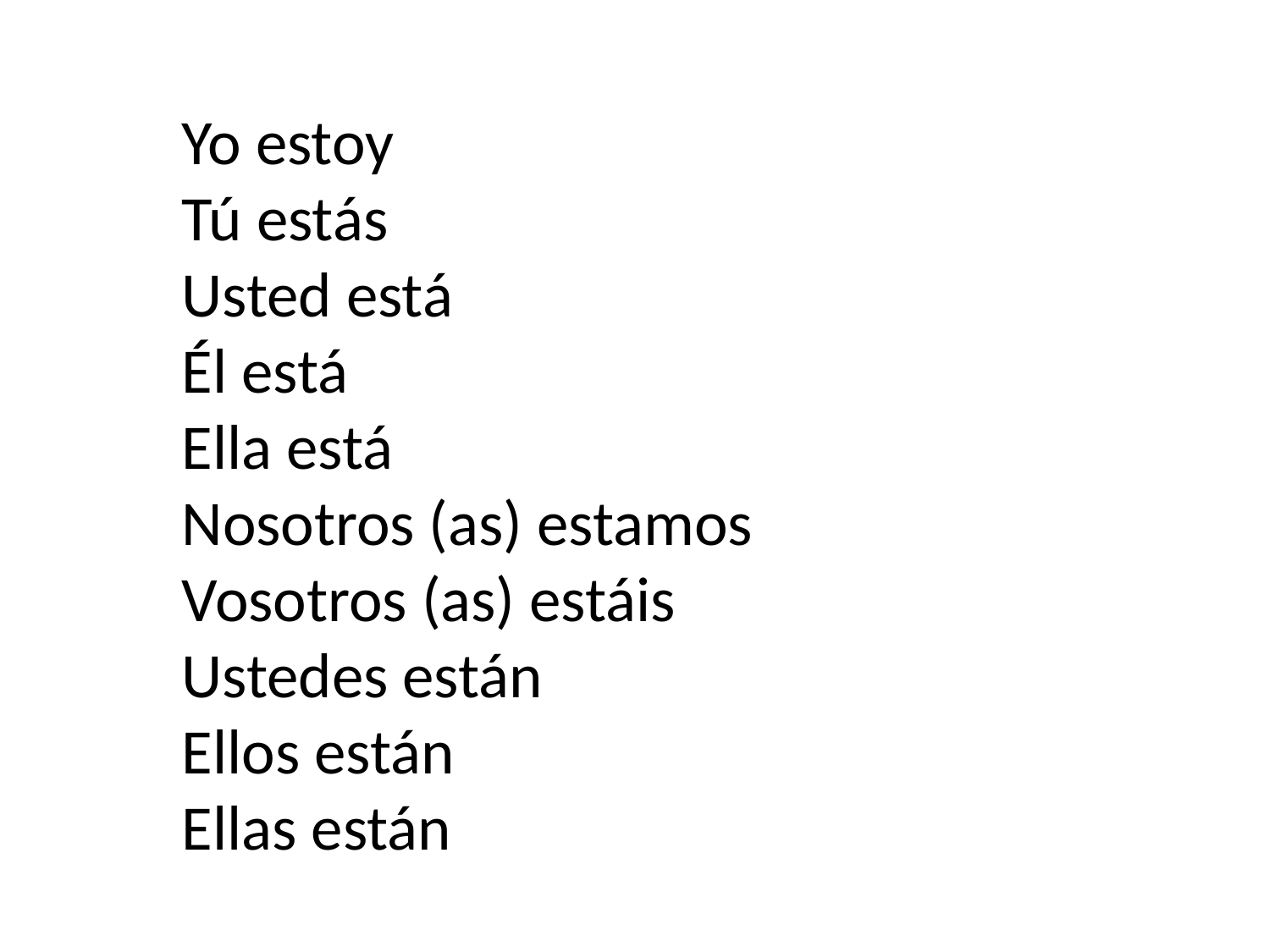

Yo estoy
Tú estás
Usted está
Él está
Ella está
Nosotros (as) estamos
Vosotros (as) estáis
Ustedes están
Ellos están
Ellas están